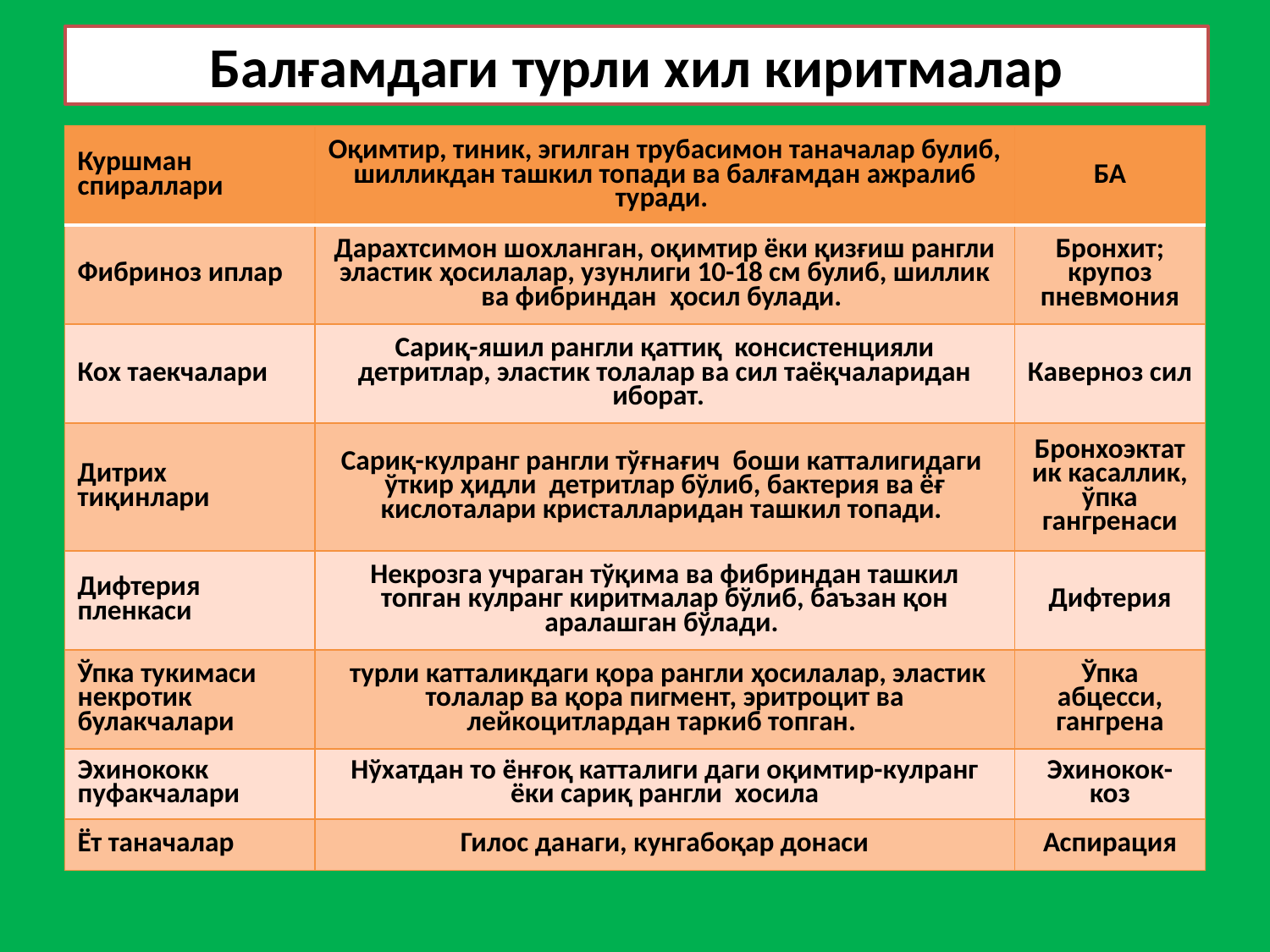

# Балғамдаги турли хил киритмалар
| Куршман спираллари | Оқимтир, тиник, эгилган трубасимон таначалар булиб, шилликдан ташкил топади ва балғамдан ажралиб туради. | БА |
| --- | --- | --- |
| Фибриноз иплар | Дарахтсимон шохланган, оқимтир ёки қизғиш рангли эластик ҳосилалар, узунлиги 10-18 см булиб, шиллик ва фибриндан ҳосил булади. | Бронхит; крупоз пневмония |
| Кох таекчалари | Сариқ-яшил рангли қаттиқ консистенцияли детритлар, эластик толалар ва сил таёқчаларидан иборат. | Каверноз сил |
| Дитрих тиқинлари | Сариқ-кулранг рангли тўғнағич боши катталигидаги ўткир ҳидли детритлар бўлиб, бактерия ва ёғ кислоталари кристалларидан ташкил топади. | Бронхоэктатик касаллик, ўпка гангренаси |
| Дифтерия пленкаси | Некрозга учраган тўқима ва фибриндан ташкил топган кулранг киритмалар бўлиб, баъзан қон аралашган бўлади. | Дифтерия |
| Ўпка тукимаси некротик булакчалари | турли катталикдаги қора рангли ҳосилалар, эластик толалар ва қора пигмент, эритроцит ва лейкоцитлардан таркиб топган. | Ўпка абцесси, гангрена |
| Эхинококк пуфакчалари | Нўхатдан то ёнғоқ катталиги даги оқимтир-кулранг ёки сариқ рангли хосила | Эхинокок-коз |
| Ёт таначалар | Гилос данаги, кунгабоқар донаси | Аспирация |